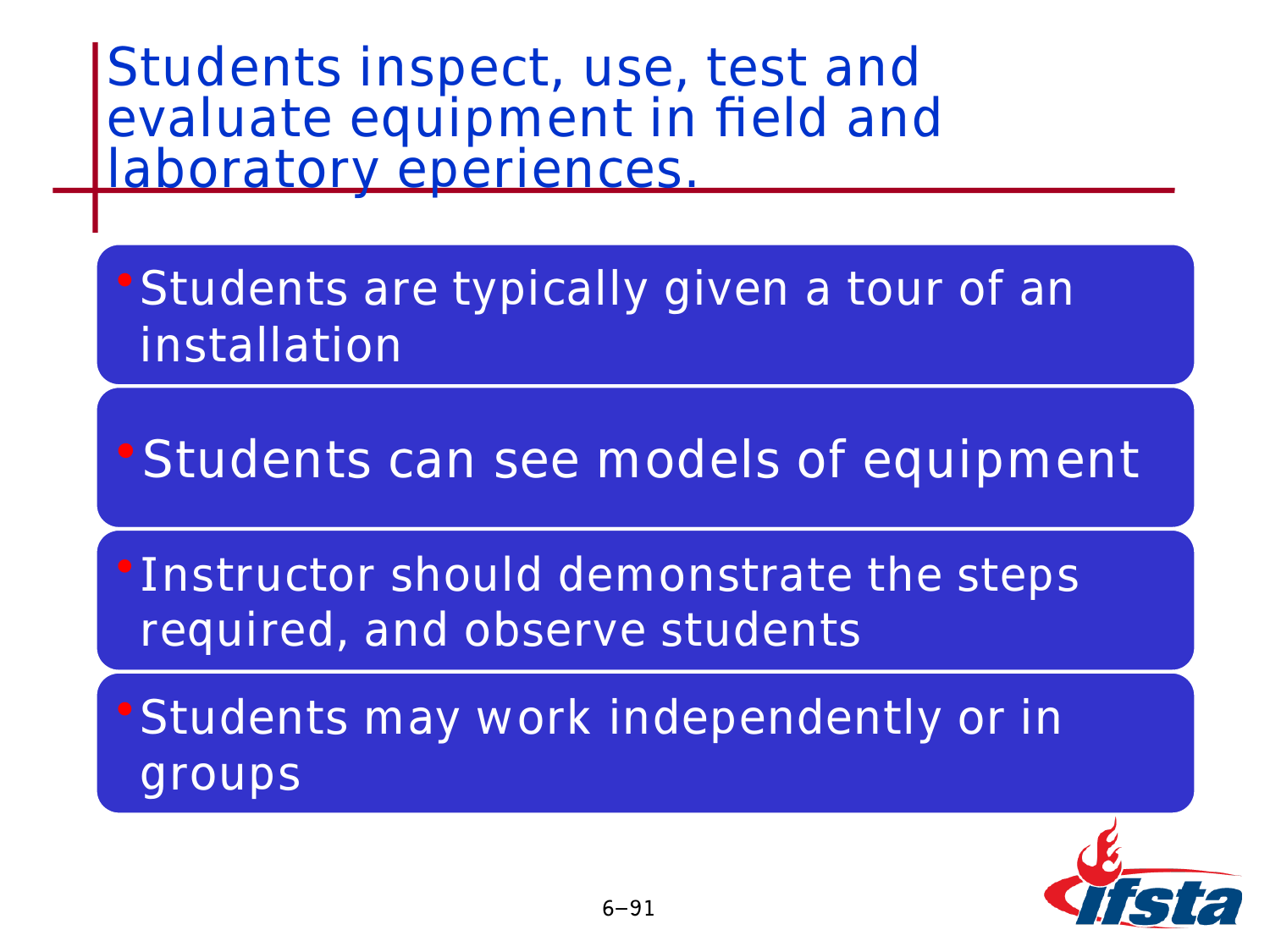

# Students inspect, use, test and evaluate equipment in field and laboratory eperiences.
Students are typically given a tour of an installation
Instructor should demonstrate the steps required, and observe students
Students may work independently or in groups
Students can see models of equipment
6–91